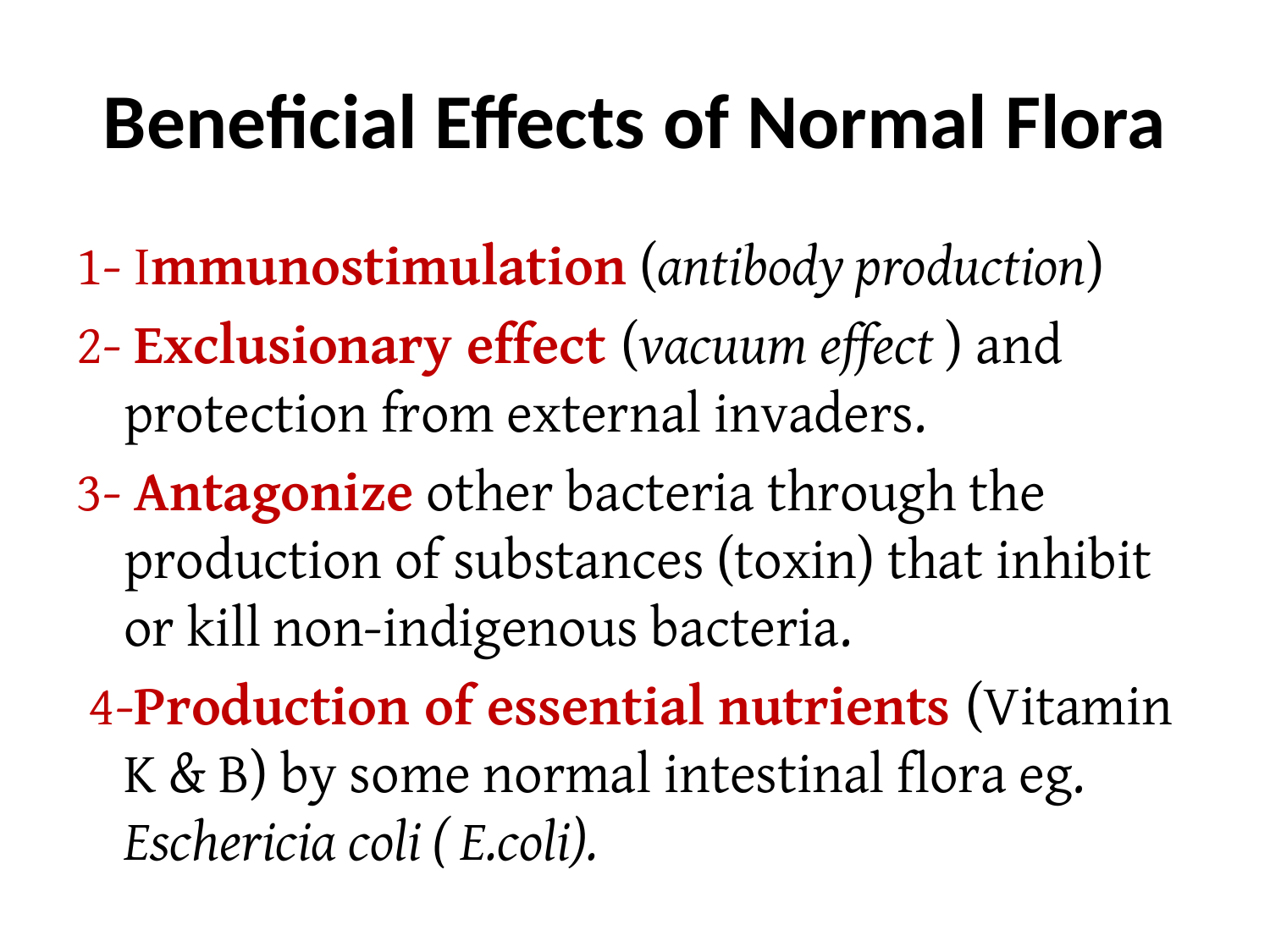

# Beneficial Effects of Normal Flora
1- Immunostimulation (antibody production)
2- Exclusionary effect (vacuum effect ) and protection from external invaders.
3- Antagonize other bacteria through the production of substances (toxin) that inhibit or kill non-indigenous bacteria.
 4-Production of essential nutrients (Vitamin K & B) by some normal intestinal flora eg. Eschericia coli ( E.coli).